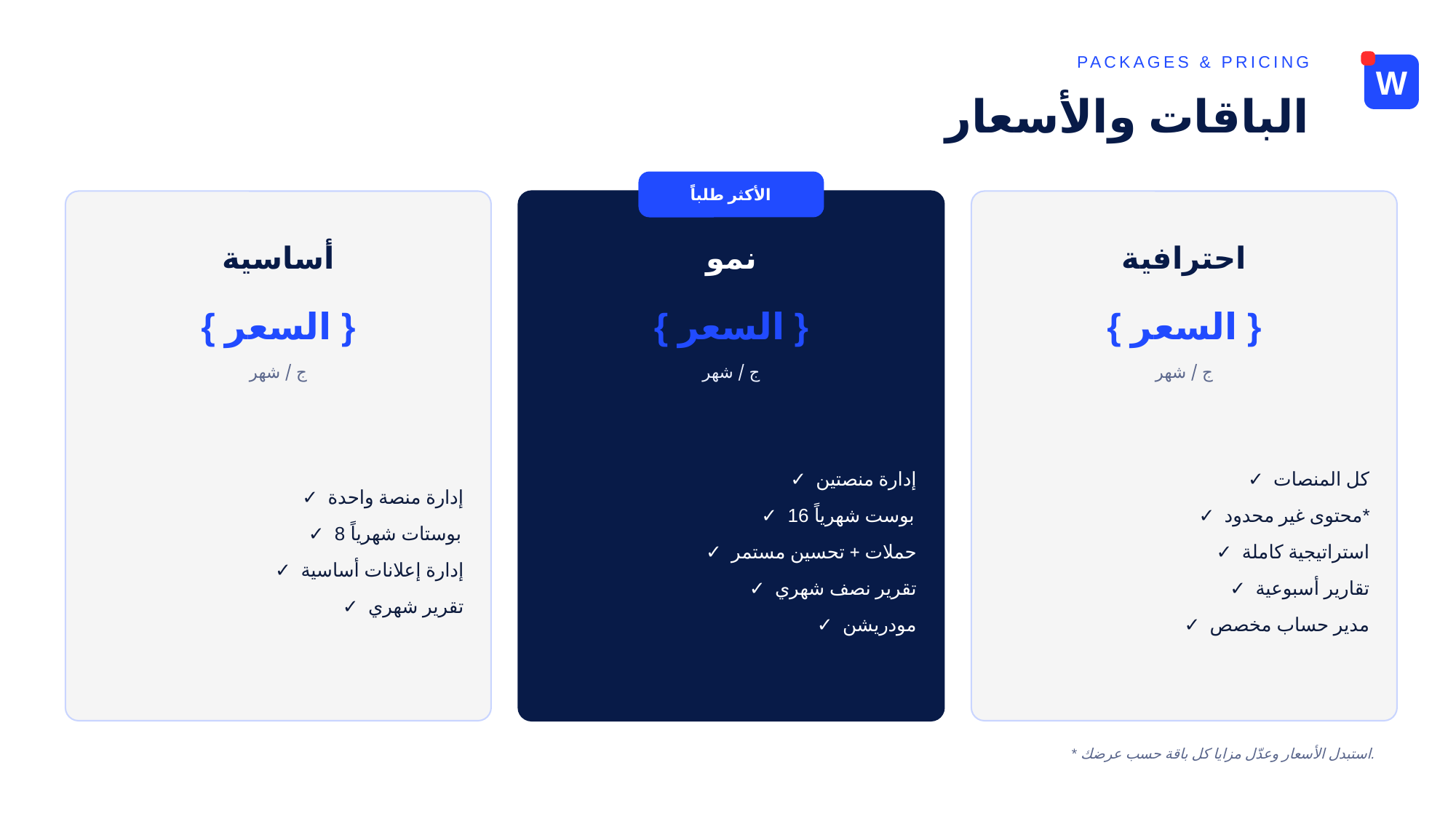

PACKAGES & PRICING

W
الباقات والأسعار

الأكثر طلباً

أساسية
نمو
احترافية
{ السعر }
{ السعر }
{ السعر }
ج / شهر
ج / شهر
ج / شهر
✓  إدارة منصة واحدة
✓  8 بوستات شهرياً
✓  إدارة إعلانات أساسية
✓  تقرير شهري
✓  إدارة منصتين
✓  16 بوست شهرياً
✓  حملات + تحسين مستمر
✓  تقرير نصف شهري
✓  مودريشن
✓  كل المنصات
✓  محتوى غير محدود*
✓  استراتيجية كاملة
✓  تقارير أسبوعية
✓  مدير حساب مخصص
* استبدل الأسعار وعدّل مزايا كل باقة حسب عرضك.